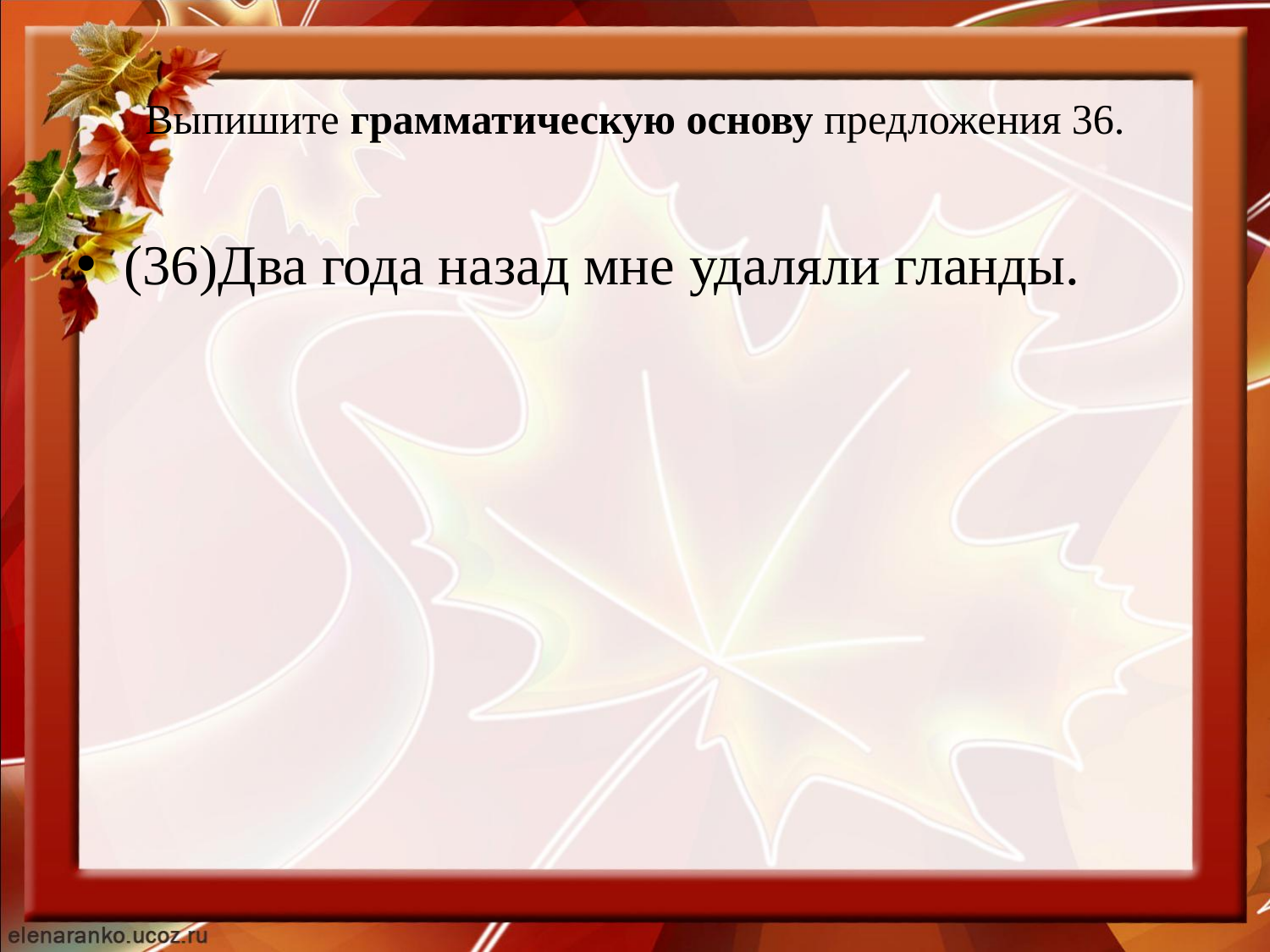

# Выпишите грамматическую основу предложения 36.
(36)Два года назад мне удаляли гланды.